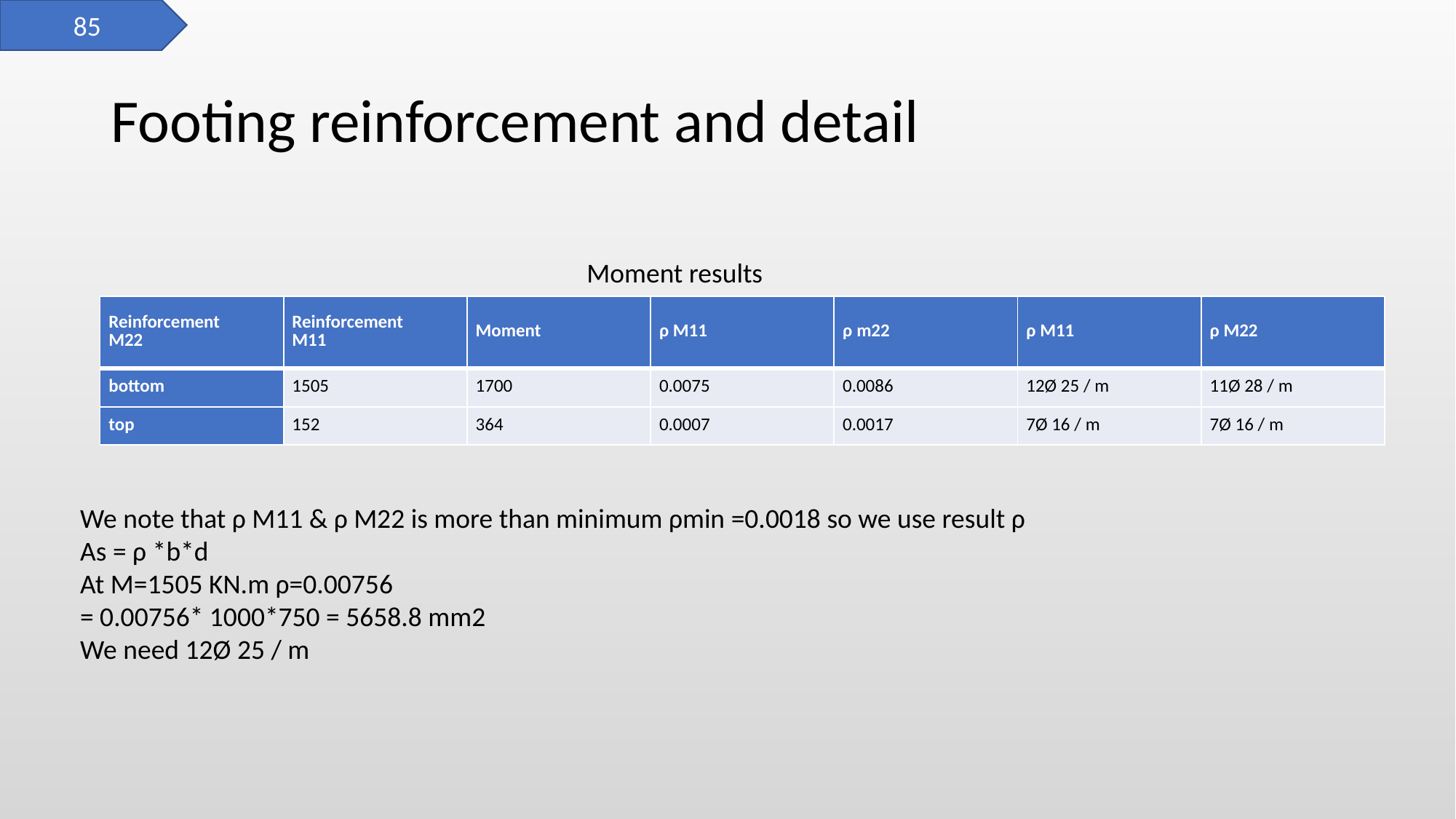

85
# Footing reinforcement and detail
Moment results
| Reinforcement M22 | Reinforcement M11 | Moment | ρ M11 | ρ m22 | ρ M11 | ρ M22 |
| --- | --- | --- | --- | --- | --- | --- |
| bottom | 1505 | 1700 | 0.0075 | 0.0086 | 12Ø 25 / m | 11Ø 28 / m |
| top | 152 | 364 | 0.0007 | 0.0017 | 7Ø 16 / m | 7Ø 16 / m |

We note that ρ M11 & ρ M22 is more than minimum ρmin =0.0018 so we use result ρ
As = ρ *b*d
At M=1505 KN.m ρ=0.00756
= 0.00756* 1000*750 = 5658.8 mm2
We need 12Ø 25 / m